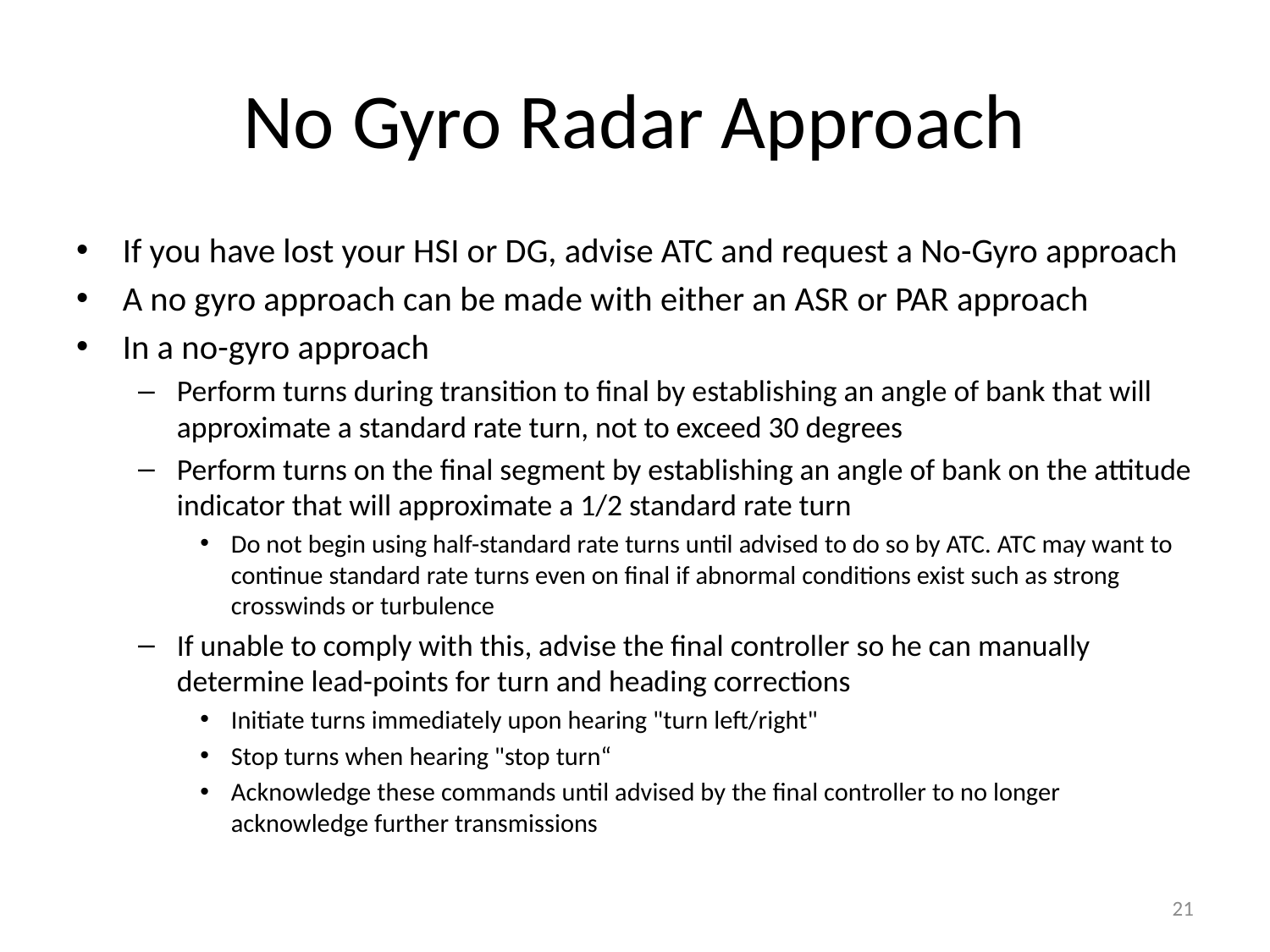

# No Gyro Radar Approach
If you have lost your HSI or DG, advise ATC and request a No-Gyro approach
A no gyro approach can be made with either an ASR or PAR approach
In a no-gyro approach
Perform turns during transition to final by establishing an angle of bank that will approximate a standard rate turn, not to exceed 30 degrees
Perform turns on the final segment by establishing an angle of bank on the attitude indicator that will approximate a 1/2 standard rate turn
Do not begin using half-standard rate turns until advised to do so by ATC. ATC may want to continue standard rate turns even on final if abnormal conditions exist such as strong crosswinds or turbulence
If unable to comply with this, advise the final controller so he can manually determine lead-points for turn and heading corrections
Initiate turns immediately upon hearing "turn left/right"
Stop turns when hearing "stop turn“
Acknowledge these commands until advised by the final controller to no longer acknowledge further transmissions

21